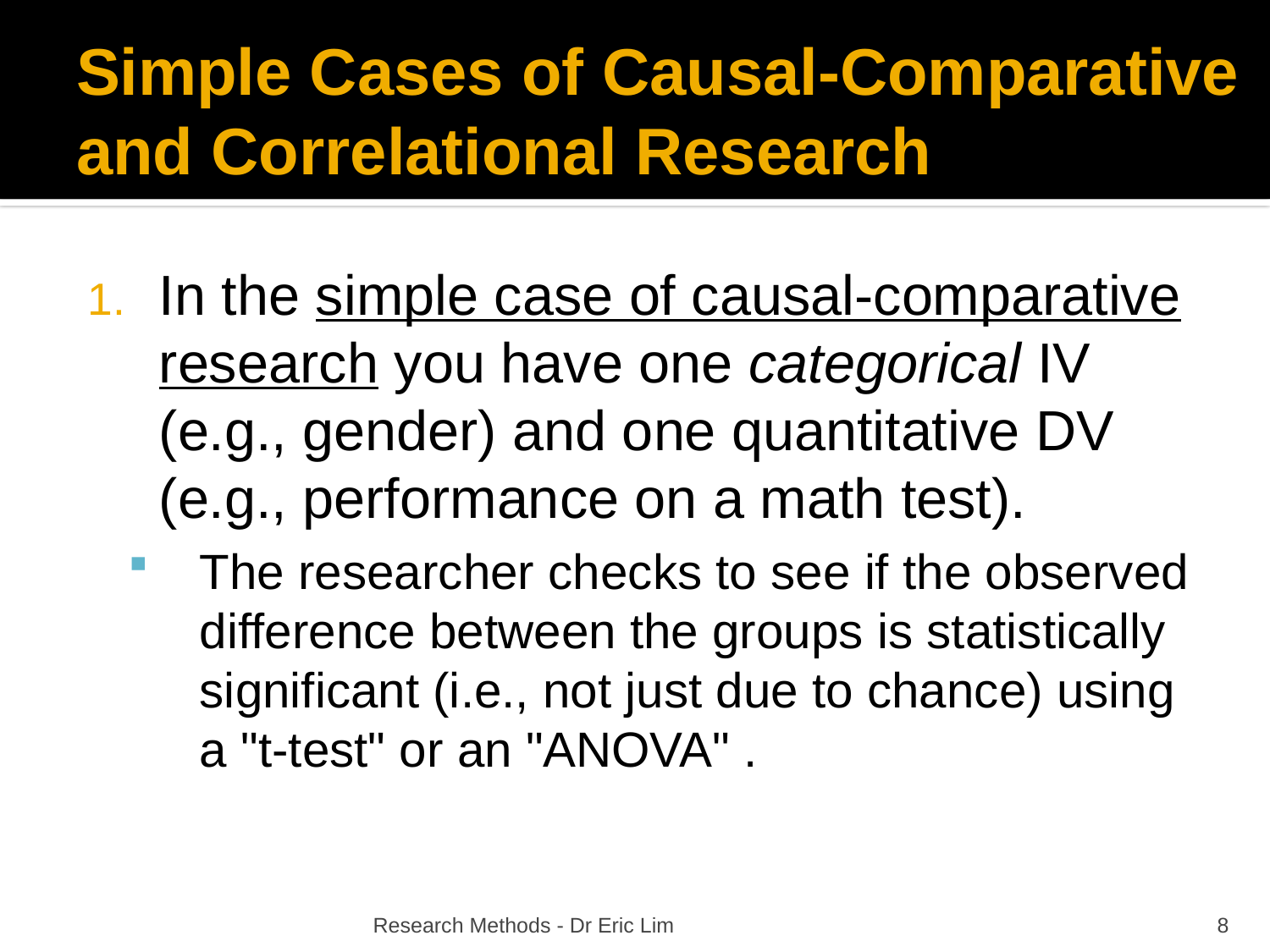

# Simple Cases of Causal-Comparative and Correlational Research
In the simple case of causal-comparative research you have one categorical IV (e.g., gender) and one quantitative DV (e.g., performance on a math test).
The researcher checks to see if the observed difference between the groups is statistically significant (i.e., not just due to chance) using a "t-test" or an "ANOVA" .

Research Methods - Dr Eric Lim
8